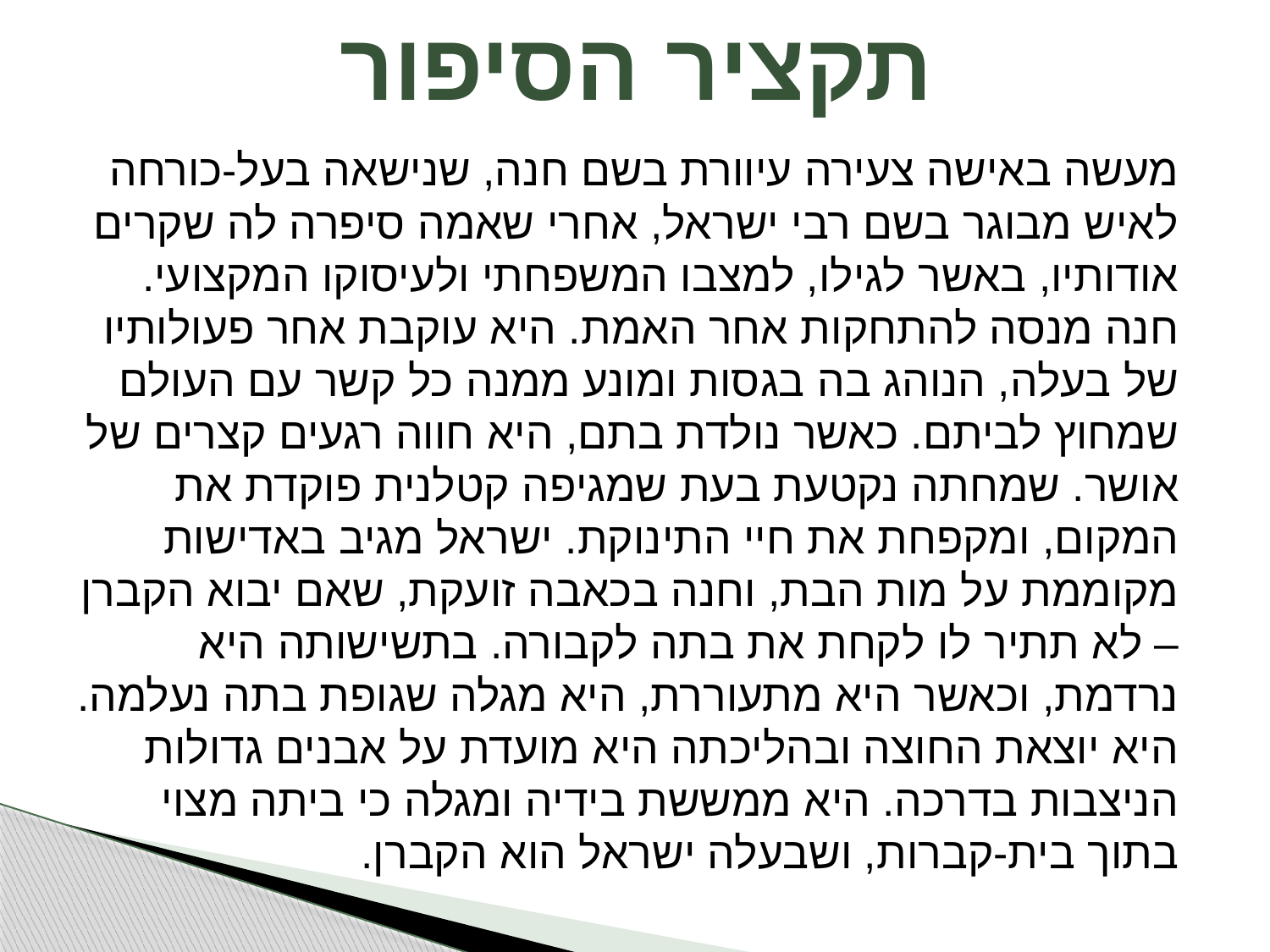

# תקציר הסיפור
מעשה באישה צעירה עיוורת בשם חנה, שנישאה בעל-כורחה לאיש מבוגר בשם רבי ישראל, אחרי שאמה סיפרה לה שקרים אודותיו, באשר לגילו, למצבו המשפחתי ולעיסוקו המקצועי. חנה מנסה להתחקות אחר האמת. היא עוקבת אחר פעולותיו של בעלה, הנוהג בה בגסות ומונע ממנה כל קשר עם העולם שמחוץ לביתם. כאשר נולדת בתם, היא חווה רגעים קצרים של אושר. שמחתה נקטעת בעת שמגיפה קטלנית פוקדת את המקום, ומקפחת את חיי התינוקת. ישראל מגיב באדישות מקוממת על מות הבת, וחנה בכאבה זועקת, שאם יבוא הקברן – לא תתיר לו לקחת את בתה לקבורה. בתשישותה היא נרדמת, וכאשר היא מתעוררת, היא מגלה שגופת בתה נעלמה. היא יוצאת החוצה ובהליכתה היא מועדת על אבנים גדולות הניצבות בדרכה. היא ממששת בידיה ומגלה כי ביתה מצוי בתוך בית-קברות, ושבעלה ישראל הוא הקברן.